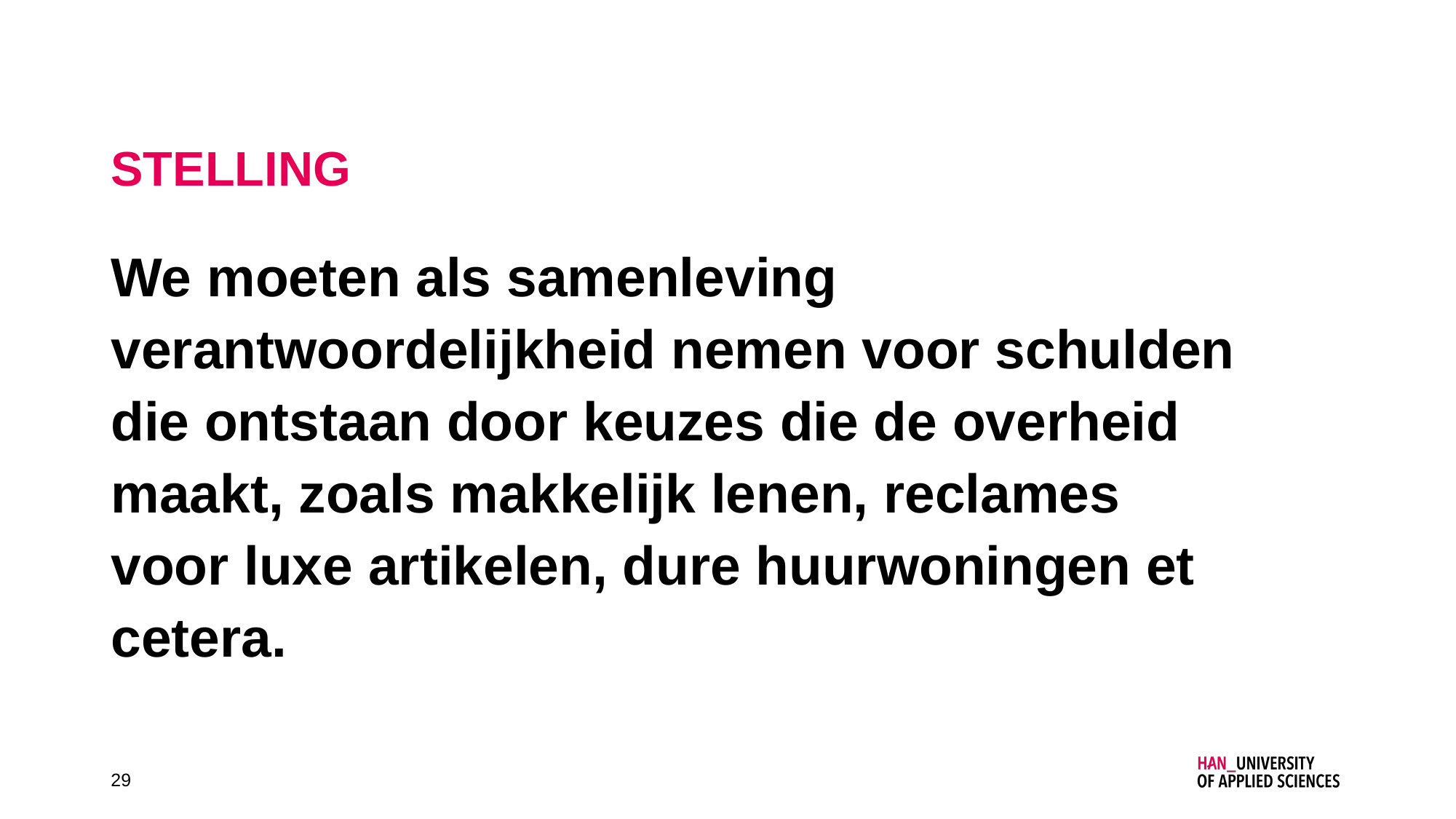

# stelling

We moeten als samenleving verantwoordelijkheid nemen voor schulden die ontstaan door keuzes die de overheid maakt, zoals makkelijk lenen, reclames voor luxe artikelen, dure huurwoningen et cetera.
29